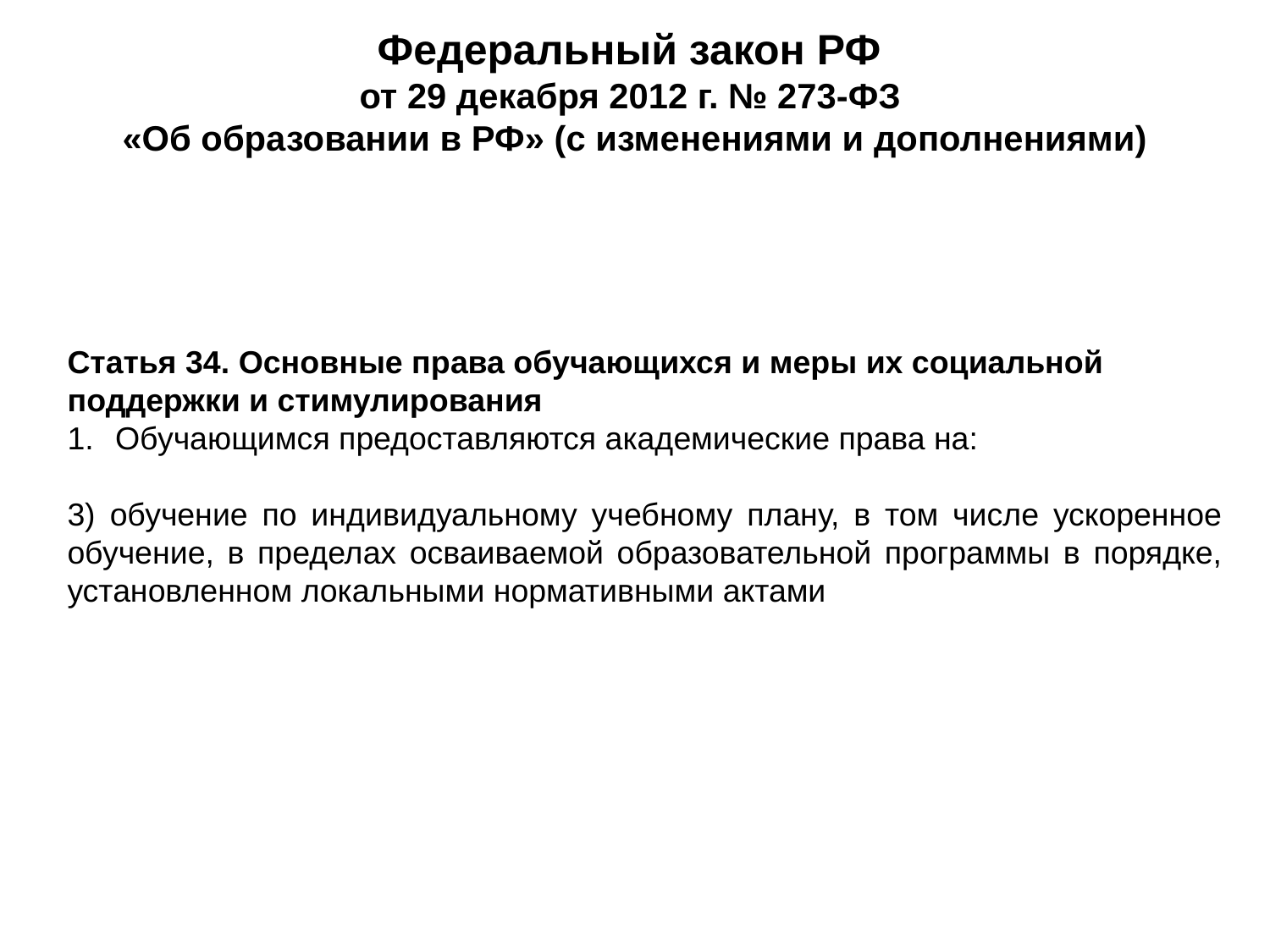

Федеральный закон РФ
от 29 декабря 2012 г. № 273-ФЗ
«Об образовании в РФ» (с изменениями и дополнениями)
Статья 34. Основные права обучающихся и меры их социальной поддержки и стимулирования
Обучающимся предоставляются академические права на:

3) обучение по индивидуальному учебному плану, в том числе ускоренное обучение, в пределах осваиваемой образовательной программы в порядке, установленном локальными нормативными актами